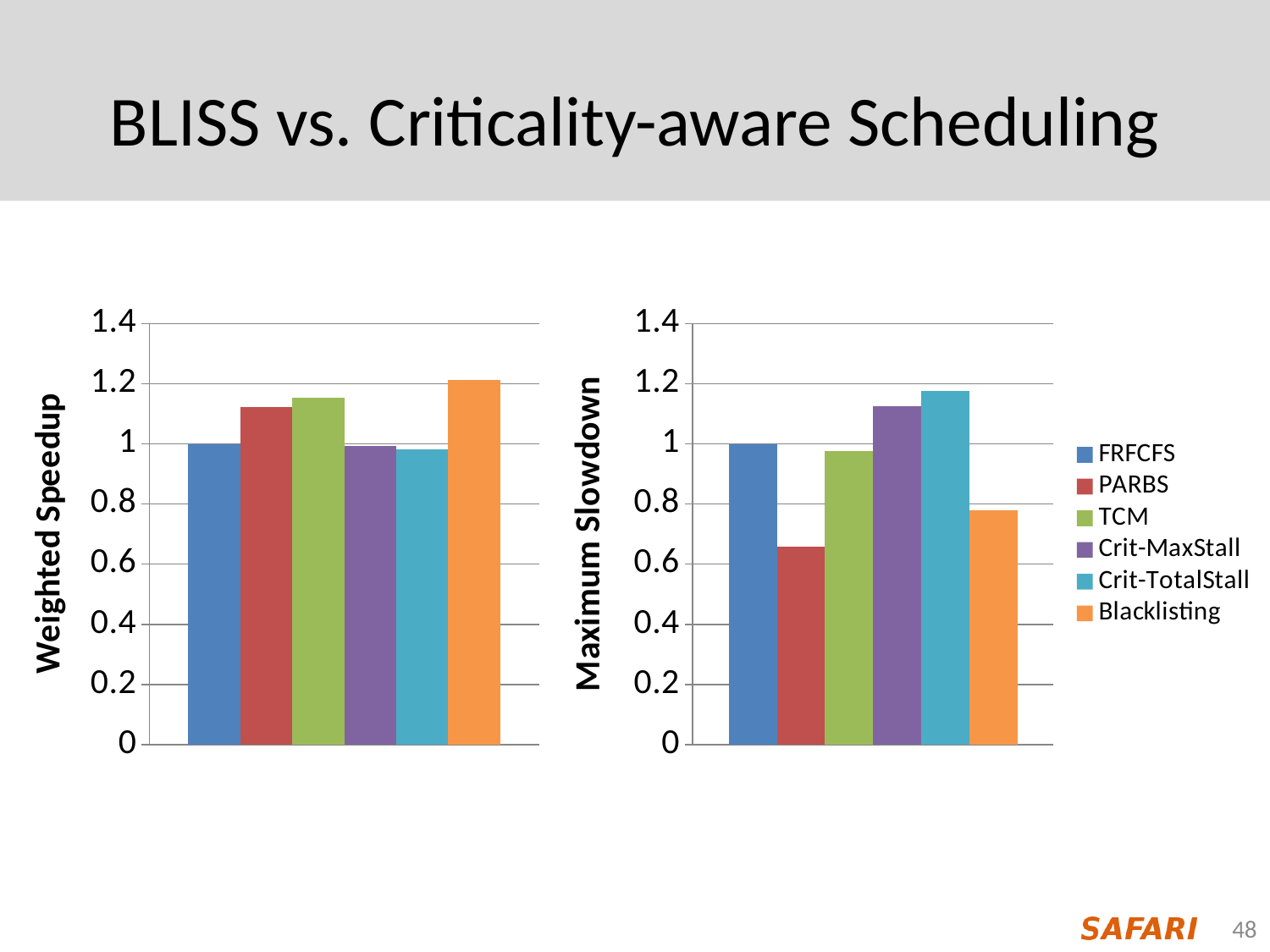

# BLISS vs. Criticality-aware Scheduling

### Chart

| Category | FRFCFS | PARBS | TCM | Crit-MaxStall | Crit-TotalStall | Blacklisting |
|---|---|---|---|---|---|---|

### Chart

| Category | FRFCFS | PARBS | TCM | Crit-MaxStall | Crit-TotalStall | Blacklisting |
|---|---|---|---|---|---|---|
48